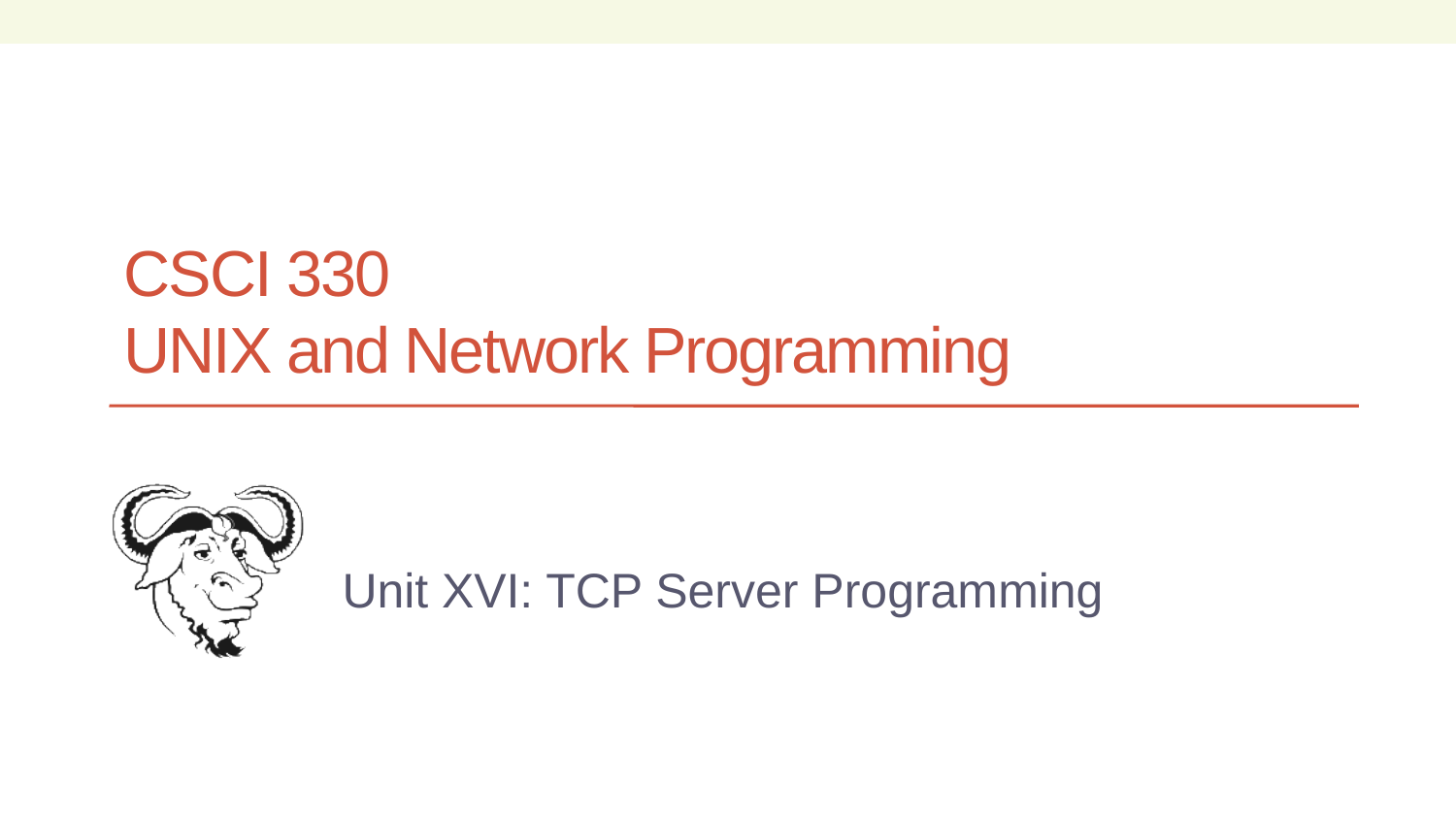

# CSCI 330 UNIX and Network Programming

Unit XVI: TCP Server Programming